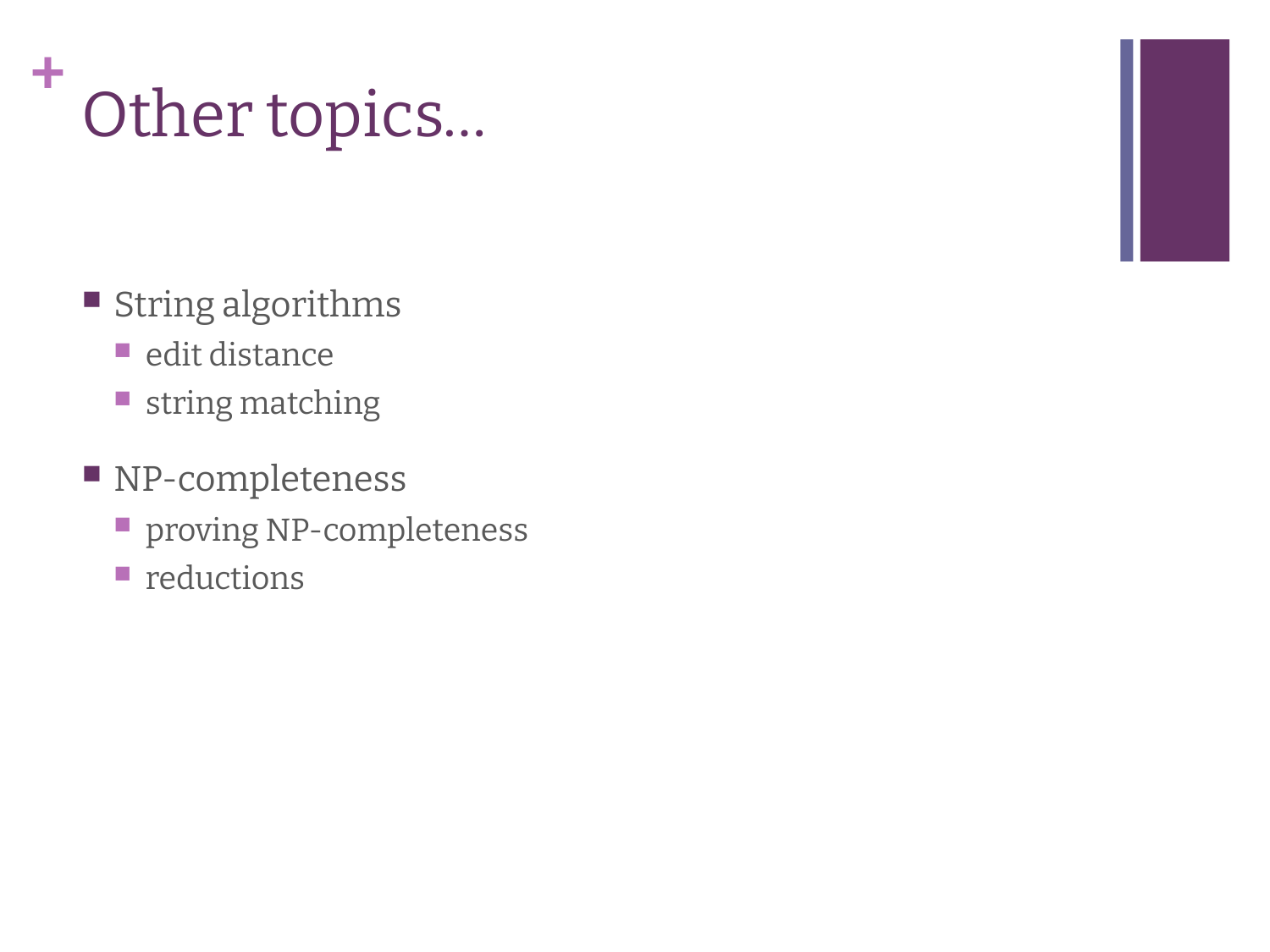

# Other topics…
String algorithms
edit distance
string matching
NP-completeness
proving NP-completeness
reductions